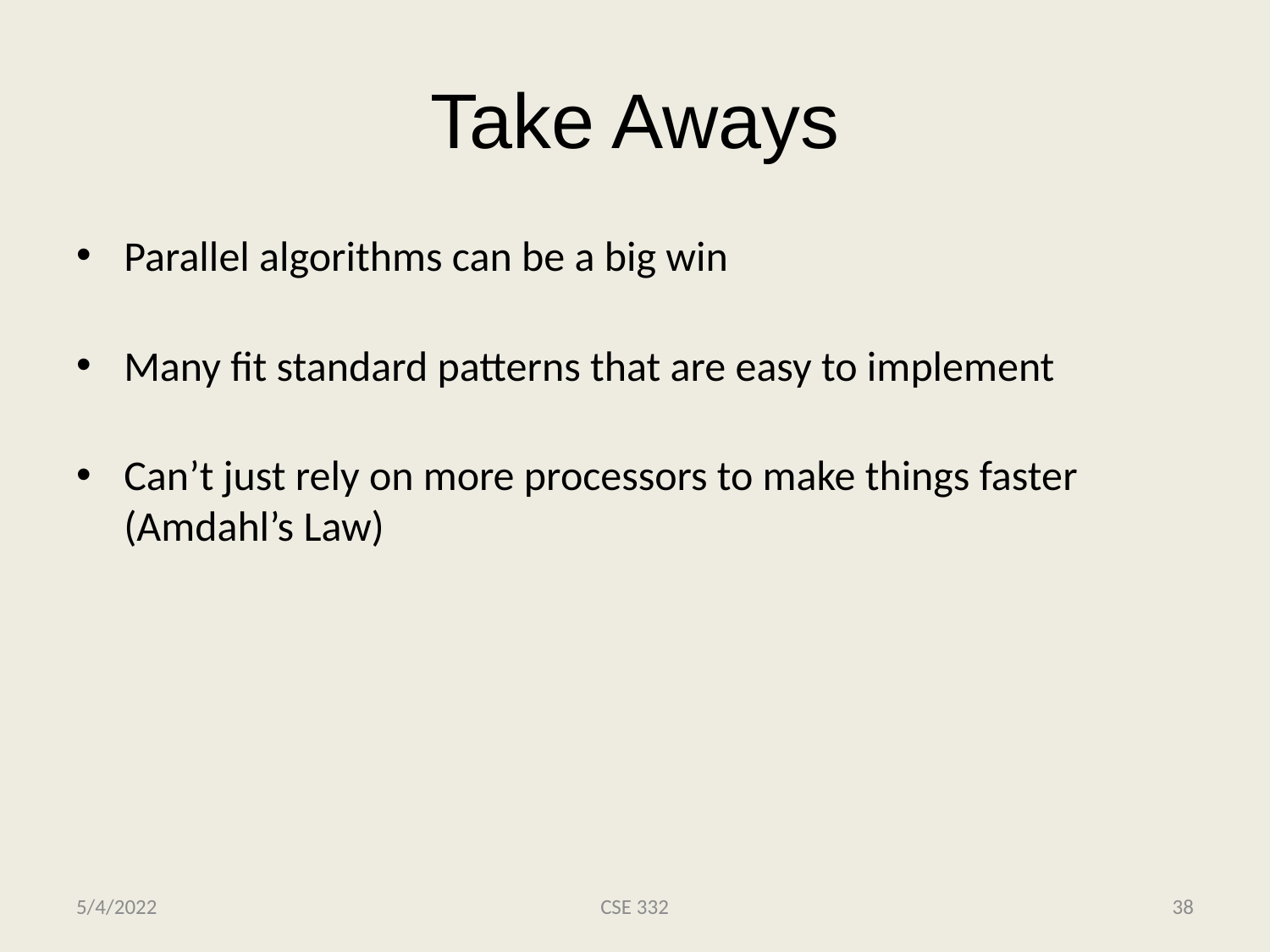

# Take Aways
Parallel algorithms can be a big win
Many fit standard patterns that are easy to implement
Can’t just rely on more processors to make things faster (Amdahl’s Law)

5/4/2022
CSE 332
38